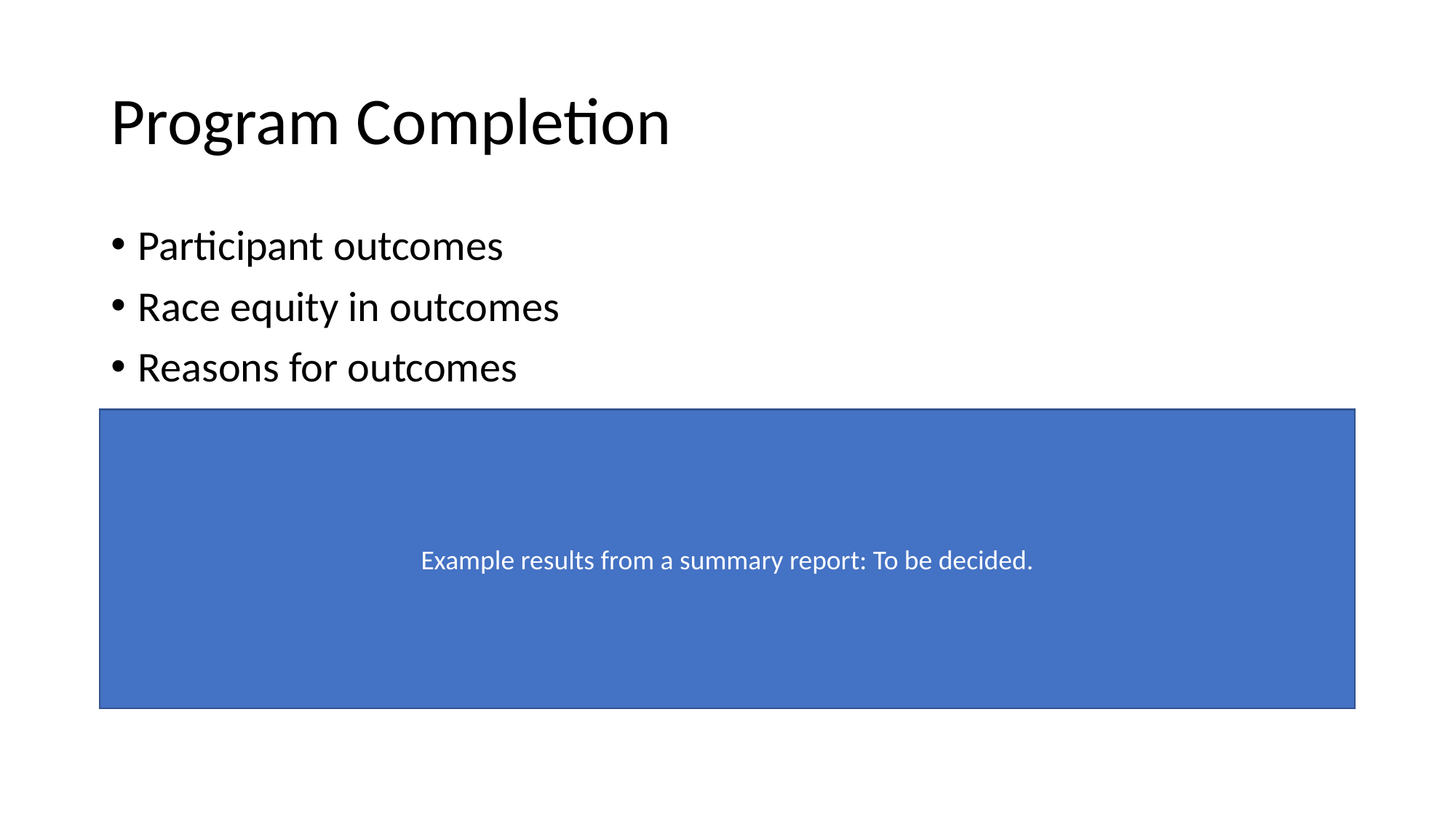

# Program Completion
Participant outcomes
Race equity in outcomes
Reasons for outcomes
Example results from a summary report: To be decided.